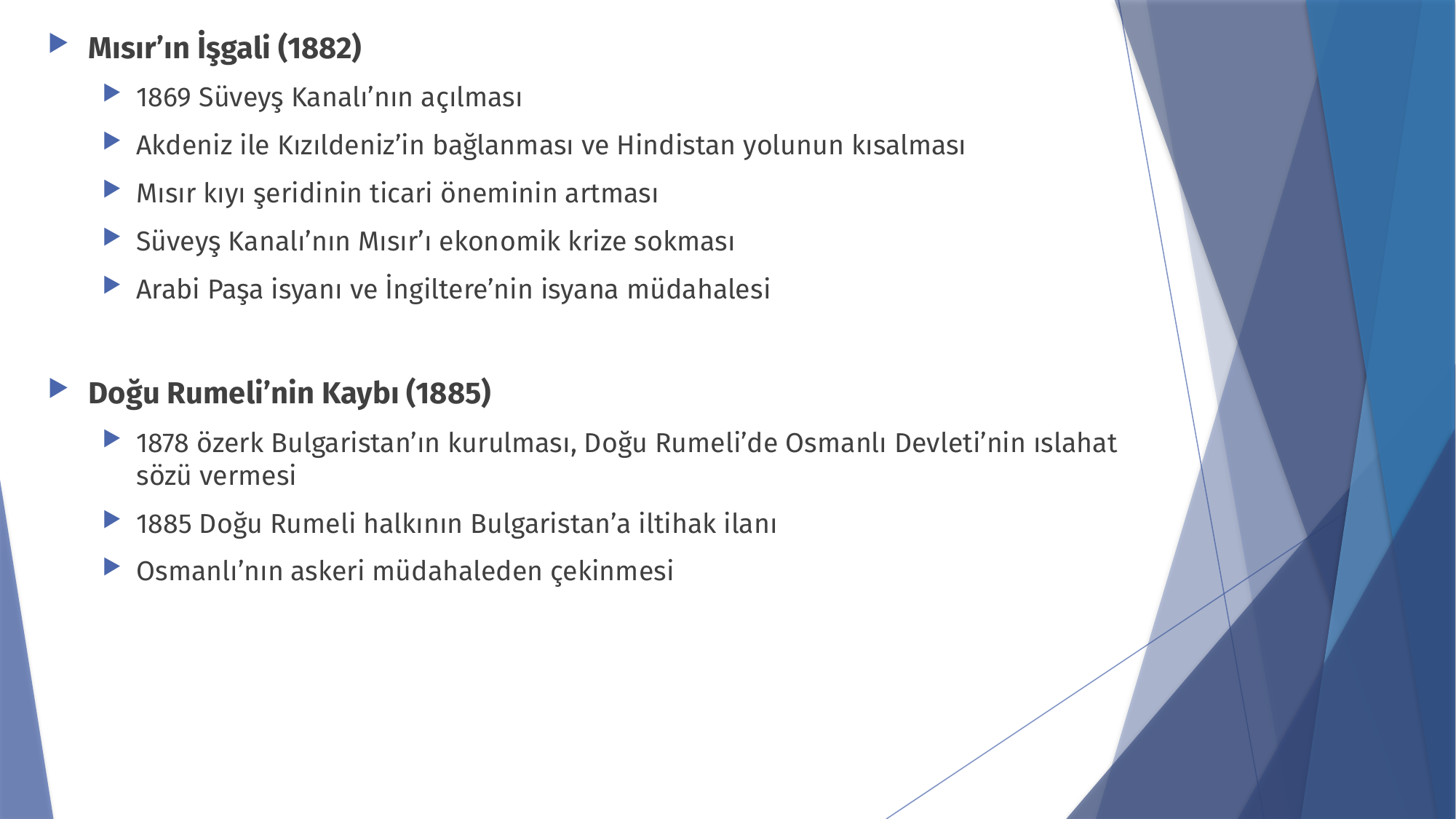

Mısır’ın İşgali (1882)
1869 Süveyş Kanalı’nın açılması
Akdeniz ile Kızıldeniz’in bağlanması ve Hindistan yolunun kısalması
Mısır kıyı şeridinin ticari öneminin artması
Süveyş Kanalı’nın Mısır’ı ekonomik krize sokması
Arabi Paşa isyanı ve İngiltere’nin isyana müdahalesi

Doğu Rumeli’nin Kaybı (1885)
1878 özerk Bulgaristan’ın kurulması, Doğu Rumeli’de Osmanlı Devleti’nin ıslahat sözü vermesi
1885 Doğu Rumeli halkının Bulgaristan’a iltihak ilanı
Osmanlı’nın askeri müdahaleden çekinmesi